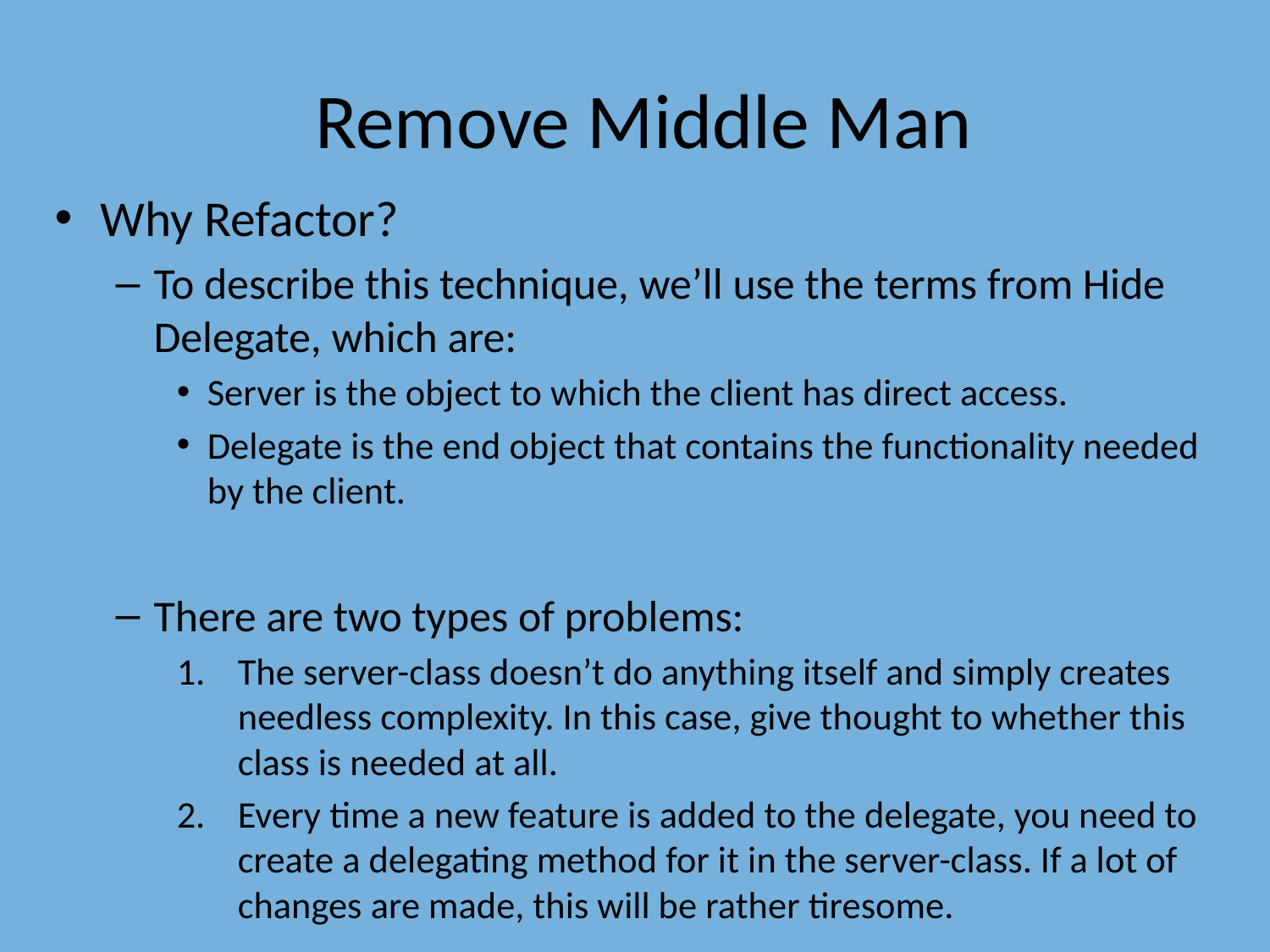

# Remove Middle Man
Why Refactor?
To describe this technique, we’ll use the terms from Hide Delegate, which are:
Server is the object to which the client has direct access.
Delegate is the end object that contains the functionality needed by the client.

There are two types of problems:
The server-class doesn’t do anything itself and simply creates needless complexity. In this case, give thought to whether this class is needed at all.
Every time a new feature is added to the delegate, you need to create a delegating method for it in the server-class. If a lot of changes are made, this will be rather tiresome.